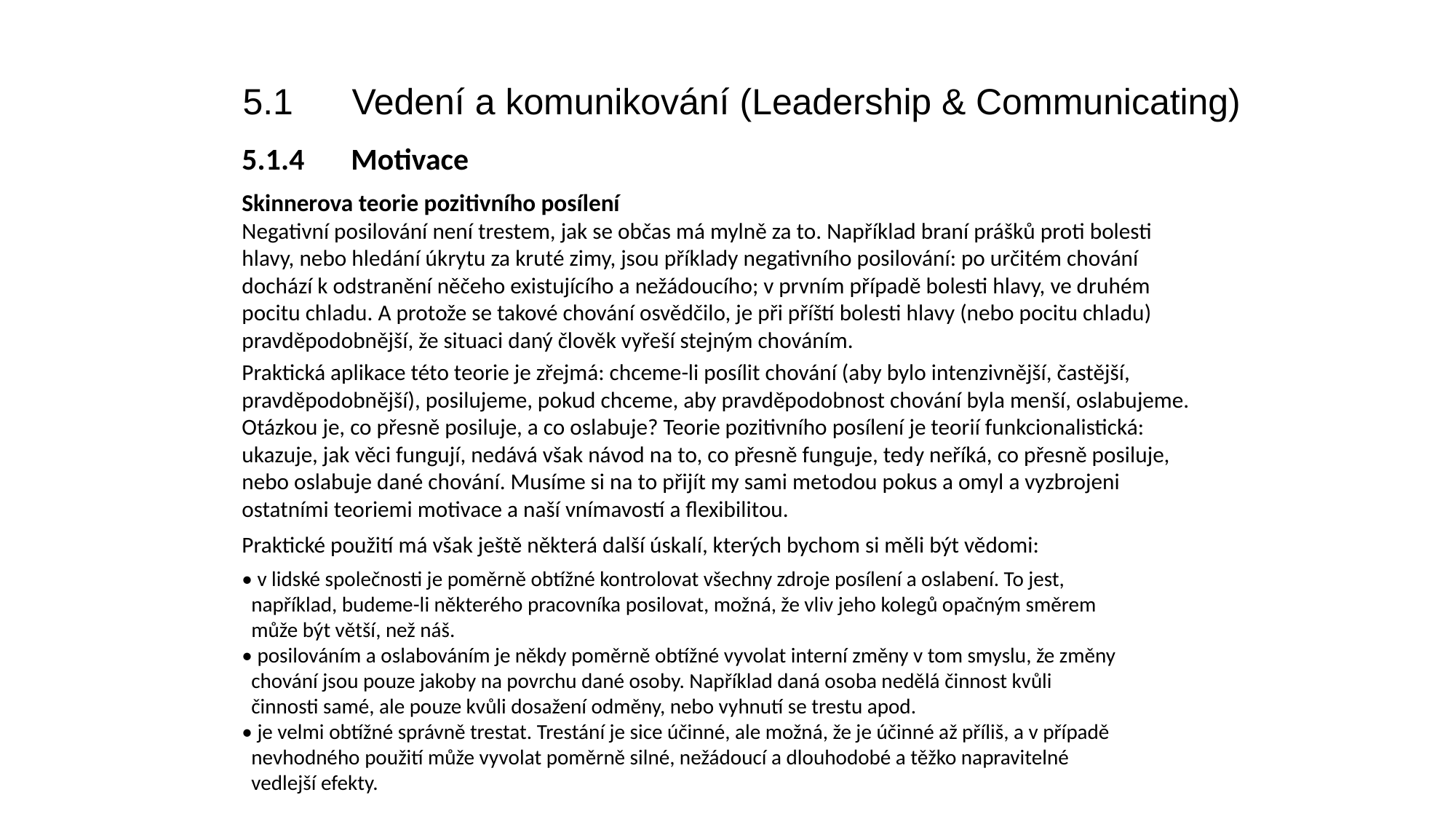

5.1	Vedení a komunikování (Leadership & Communicating)
5.1.4	Motivace

Skinnerova teorie pozitivního posílení
Negativní posilování není trestem, jak se občas má mylně za to. Například braní prášků proti bolesti hlavy, nebo hledání úkrytu za kruté zimy, jsou příklady negativního posilování: po určitém chování dochází k odstranění něčeho existujícího a nežádoucího; v prvním případě bolesti hlavy, ve druhém pocitu chladu. A protože se takové chování osvědčilo, je při příští bolesti hlavy (nebo pocitu chladu) pravděpodobnější, že situaci daný člověk vyřeší stejným chováním.

Praktická aplikace této teorie je zřejmá: chceme-li posílit chování (aby bylo intenzivnější, častější, pravděpodobnější), posilujeme, pokud chceme, aby pravděpodobnost chování byla menší, oslabujeme. Otázkou je, co přesně posiluje, a co oslabuje? Teorie pozitivního posílení je teorií funkcionalistická: ukazuje, jak věci fungují, nedává však návod na to, co přesně funguje, tedy neříká, co přesně posiluje, nebo oslabuje dané chování. Musíme si na to přijít my sami metodou pokus a omyl a vyzbrojeni ostatními teoriemi motivace a naší vnímavostí a flexibilitou.

Praktické použití má však ještě některá další úskalí, kterých bychom si měli být vědomi:

• v lidské společnosti je poměrně obtížné kontrolovat všechny zdroje posílení a oslabení. To jest,
  například, budeme-li některého pracovníka posilovat, možná, že vliv jeho kolegů opačným směrem
  může být větší, než náš.
• posilováním a oslabováním je někdy poměrně obtížné vyvolat interní změny v tom smyslu, že změny
  chování jsou pouze jakoby na povrchu dané osoby. Například daná osoba nedělá činnost kvůli
  činnosti samé, ale pouze kvůli dosažení odměny, nebo vyhnutí se trestu apod.
• je velmi obtížné správně trestat. Trestání je sice účinné, ale možná, že je účinné až příliš, a v případě
  nevhodného použití může vyvolat poměrně silné, nežádoucí a dlouhodobé a těžko napravitelné
  vedlejší efekty.